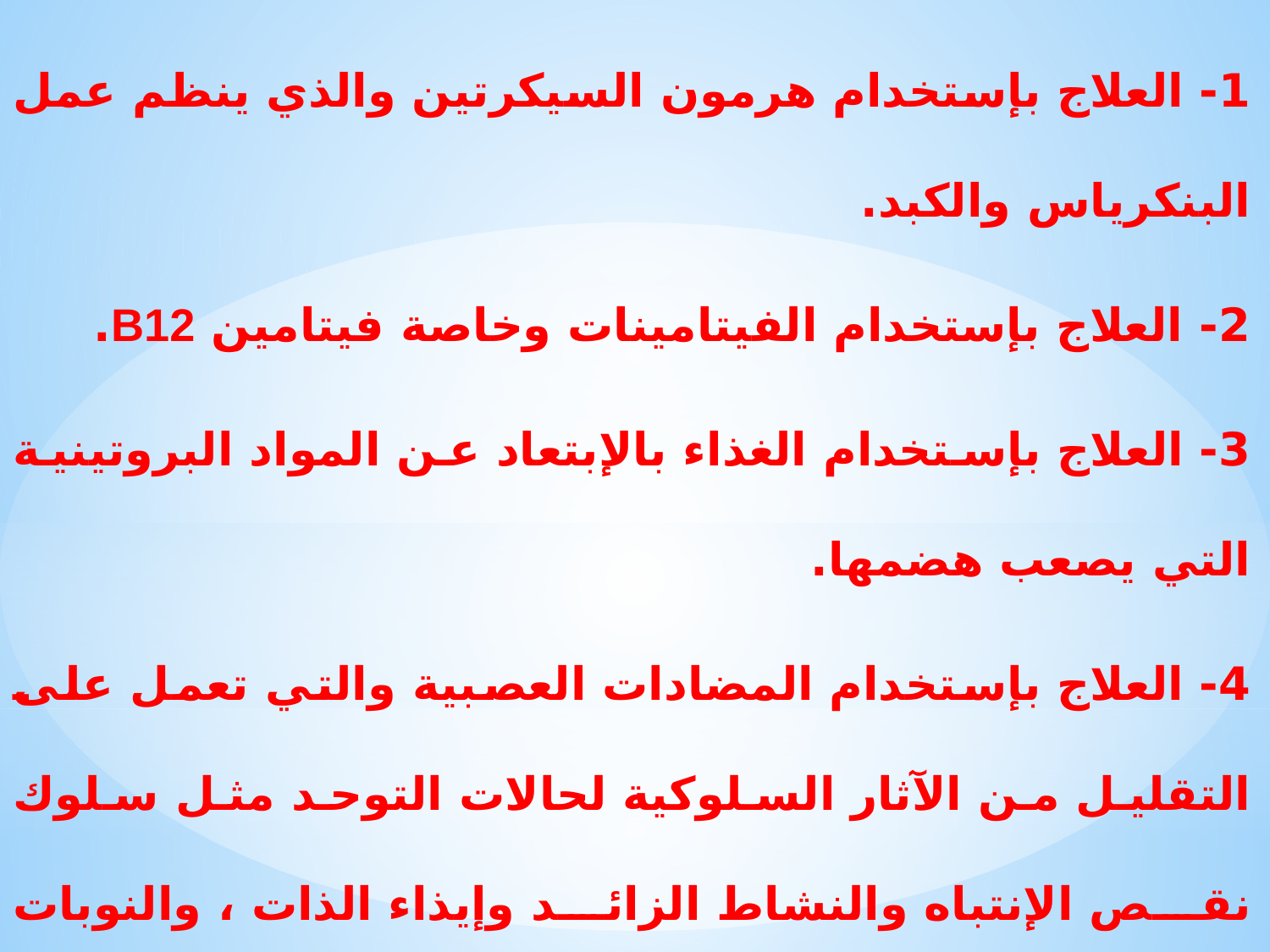

1- العلاج بإستخدام هرمون السيكرتين والذي ينظم عمل البنكرياس والكبد.
2- العلاج بإستخدام الفيتامينات وخاصة فيتامين B12.
3- العلاج بإستخدام الغذاء بالإبتعاد عن المواد البروتينية التي يصعب هضمها.
4- العلاج بإستخدام المضادات العصبية والتي تعمل على التقليل من الآثار السلوكية لحالات التوحد مثل سلوك نقص الإنتباه والنشاط الزائد وإيذاء الذات ، والنوبات العصبية.